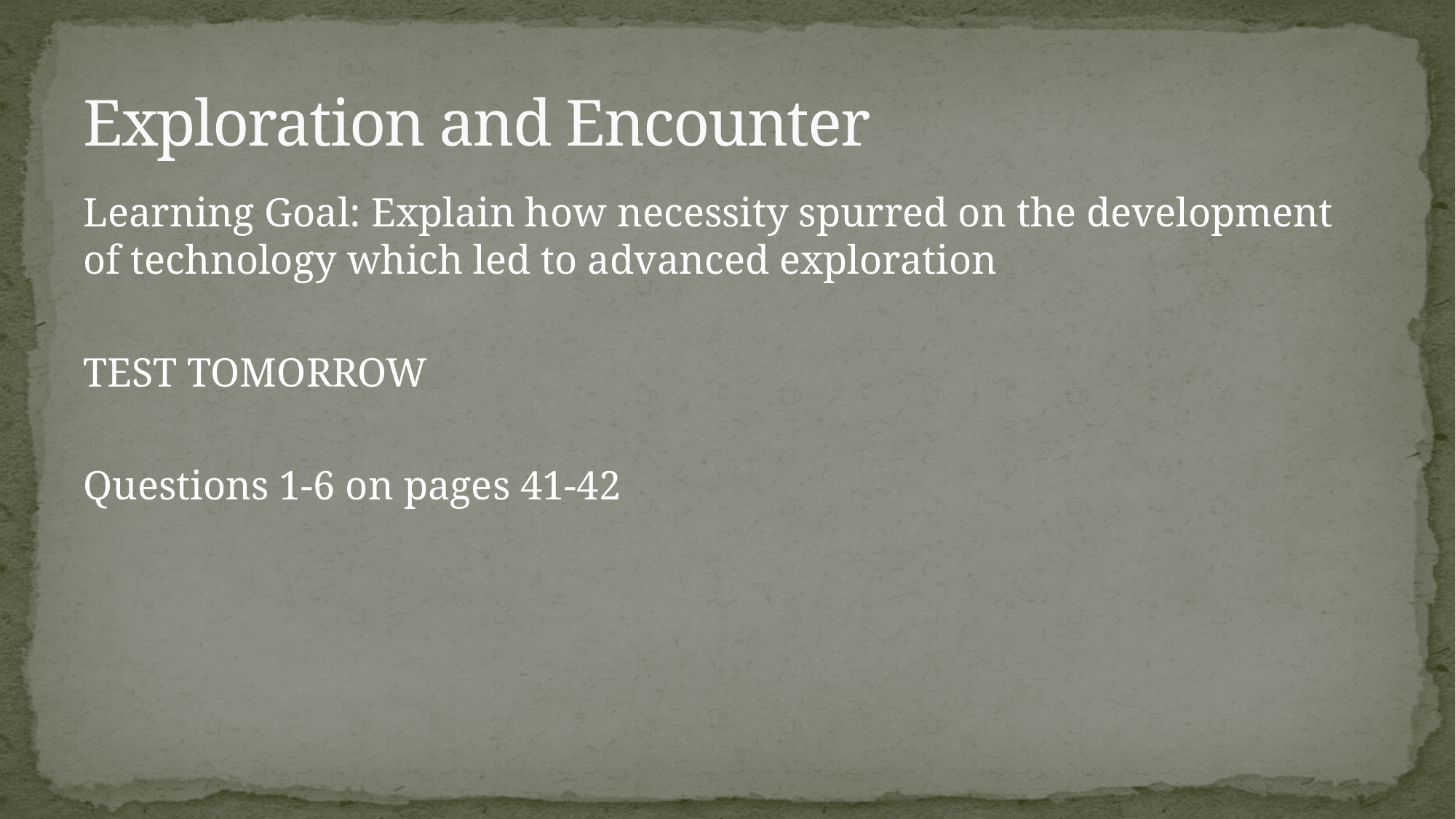

# Exploration and Encounter
Learning Goal: Explain how necessity spurred on the development of technology which led to advanced exploration

TEST TOMORROW

Questions 1-6 on pages 41-42